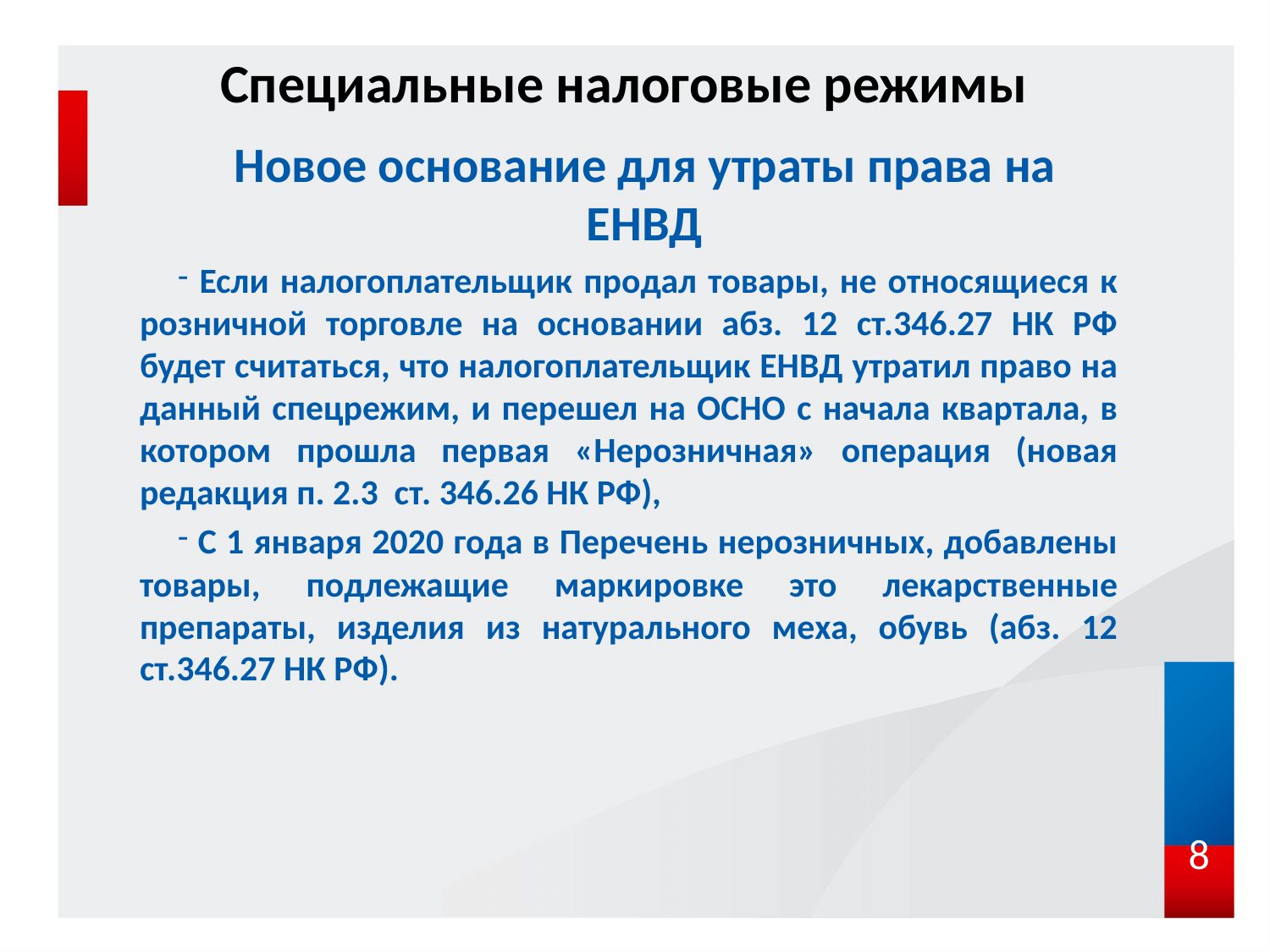

# Специальные налоговые режимы
Новое основание для утраты права на ЕНВД
 Если налогоплательщик продал товары, не относящиеся к розничной торговле на основании абз. 12 ст.346.27 НК РФ будет считаться, что налогоплательщик ЕНВД утратил право на данный спецрежим, и перешел на ОСНО с начала квартала, в котором прошла первая «Нерозничная» операция (новая редакция п. 2.3  ст. 346.26 НК РФ),
 С 1 января 2020 года в Перечень нерозничных, добавлены товары, подлежащие маркировке это лекарственные препараты, изделия из натурального меха, обувь (абз. 12 ст.346.27 НК РФ).
8